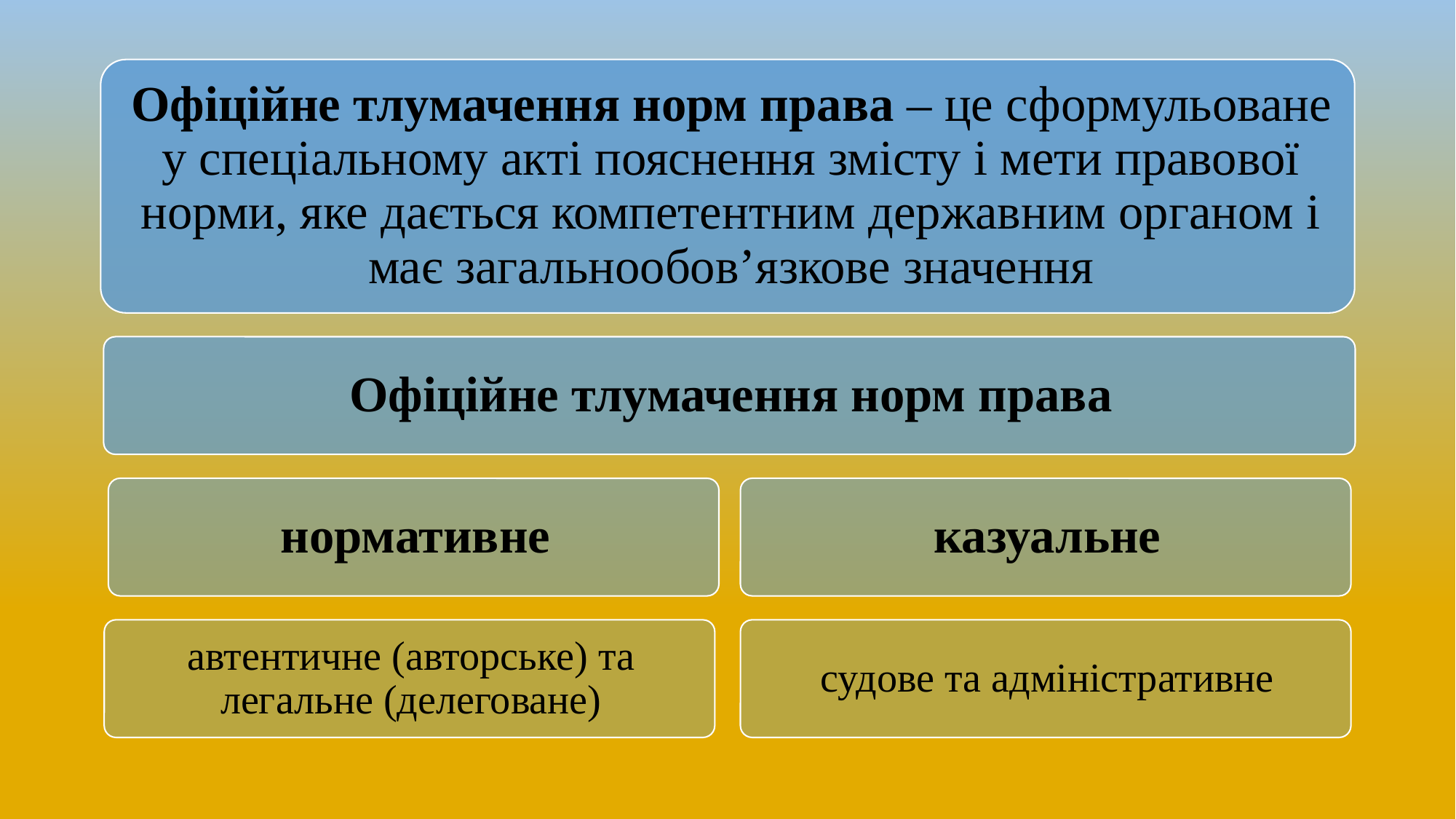

Офіційне тлумачення норм права – це сформульоване у спеціальному акті пояснення змісту і мети правової норми, яке дається компетентним державним органом і має загальнообов’язкове значення
Офіційне тлумачення норм права
нормативне
автентичне (авторське) та легальне (делеговане)
казуальне
судове та адміністративне